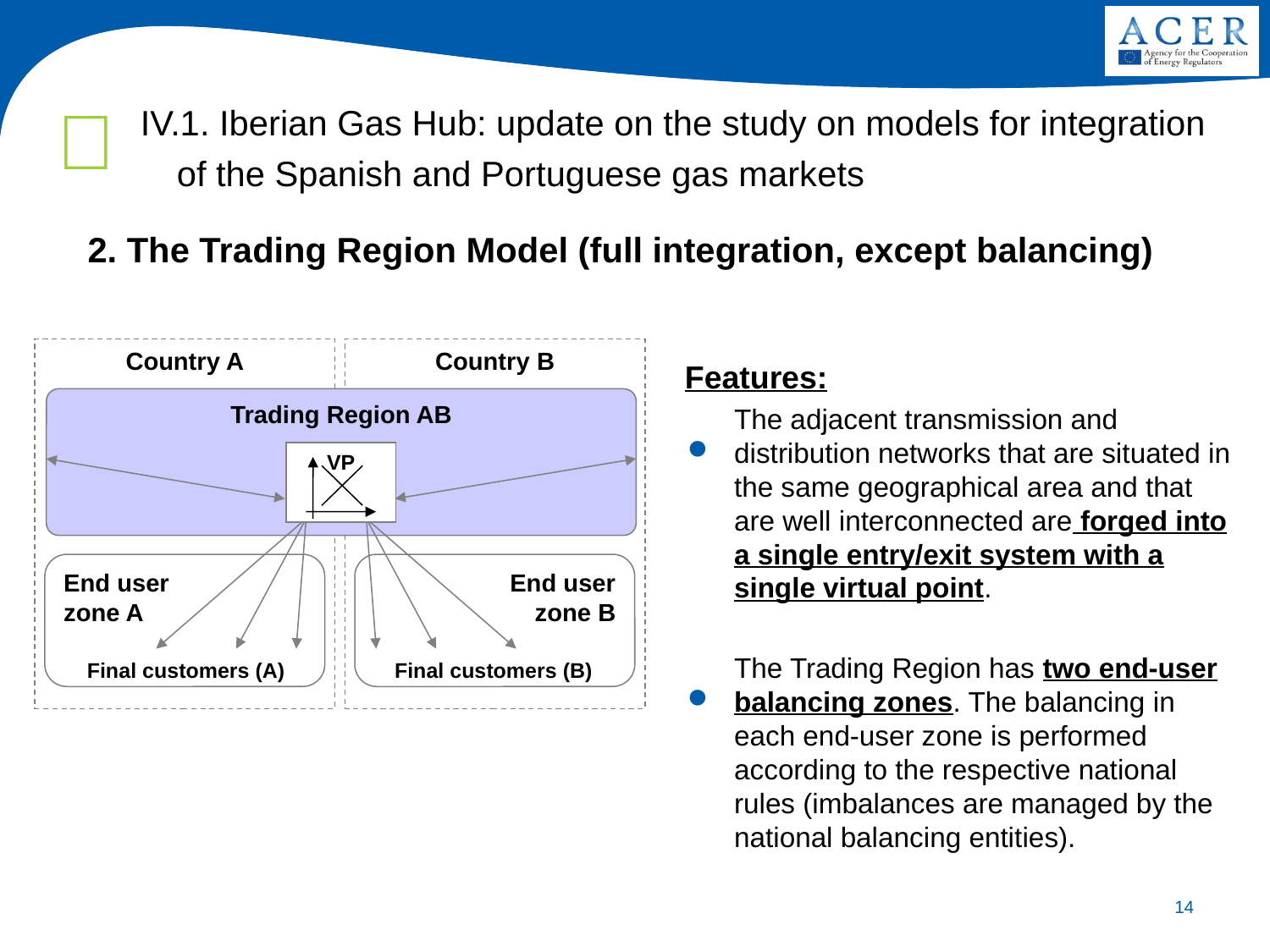

IV.1. Iberian Gas Hub: update on the study on models for integration of the Spanish and Portuguese gas markets
# 2. The Trading Region Model (full integration, except balancing)

Features:
The adjacent transmission and distribution networks that are situated in the same geographical area and that are well interconnected are forged into a single entry/exit system with a single virtual point.

The Trading Region has two end-user balancing zones. The balancing in each end-user zone is performed according to the respective national rules (imbalances are managed by the national balancing entities).
Country A
Country B
Trading Region AB
VP

End user
zone A
End user
zone B
Final customers (A)
Final customers (B)